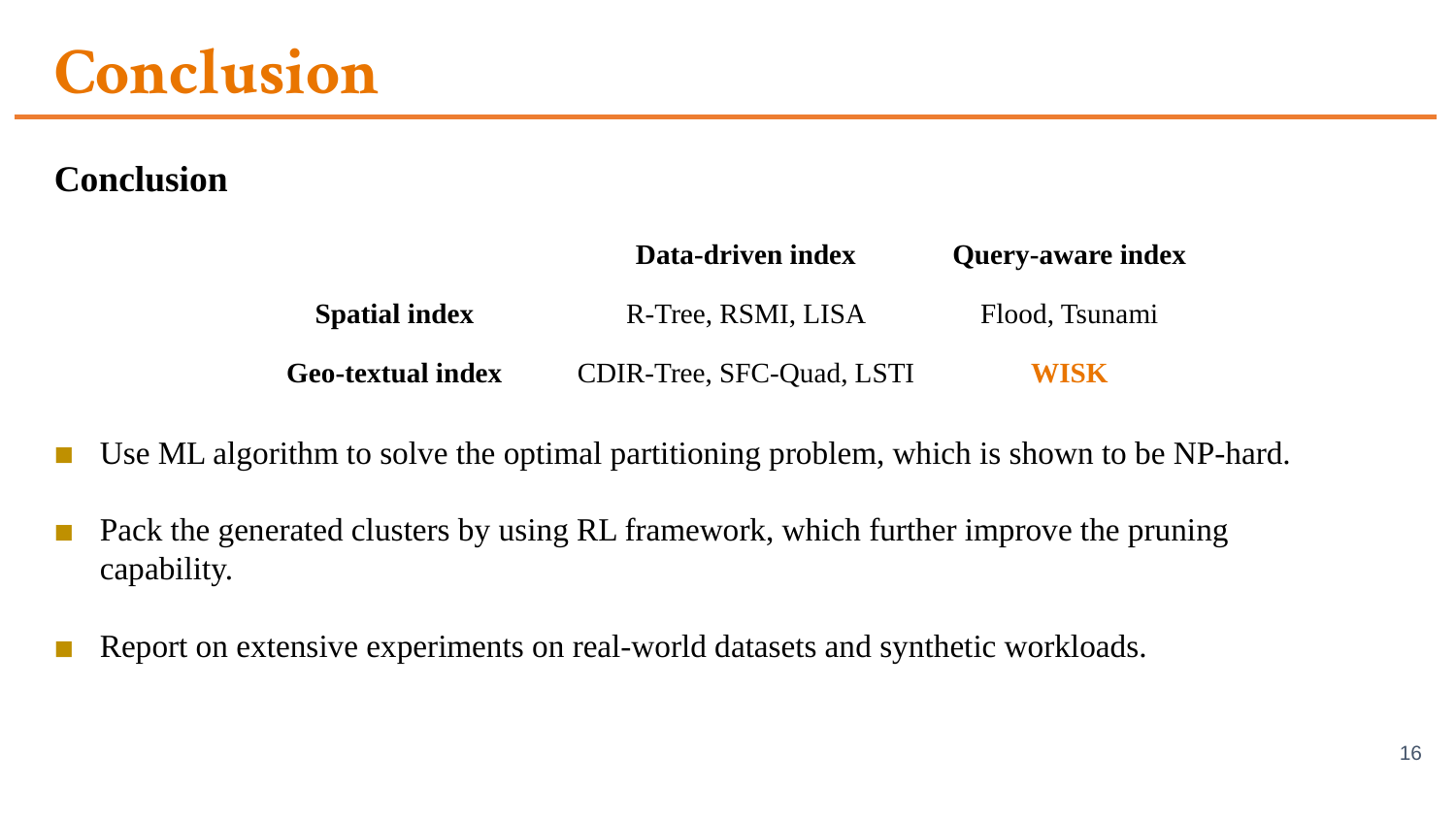

# Conclusion
Conclusion

Use ML algorithm to solve the optimal partitioning problem, which is shown to be NP-hard.

Pack the generated clusters by using RL framework, which further improve the pruning capability.

Report on extensive experiments on real-world datasets and synthetic workloads.
|  | Data-driven index | Query-aware index |
| --- | --- | --- |
| Spatial index | R-Tree, RSMI, LISA | Flood, Tsunami |
| Geo-textual index | CDIR-Tree, SFC-Quad, LSTI | WISK |
16